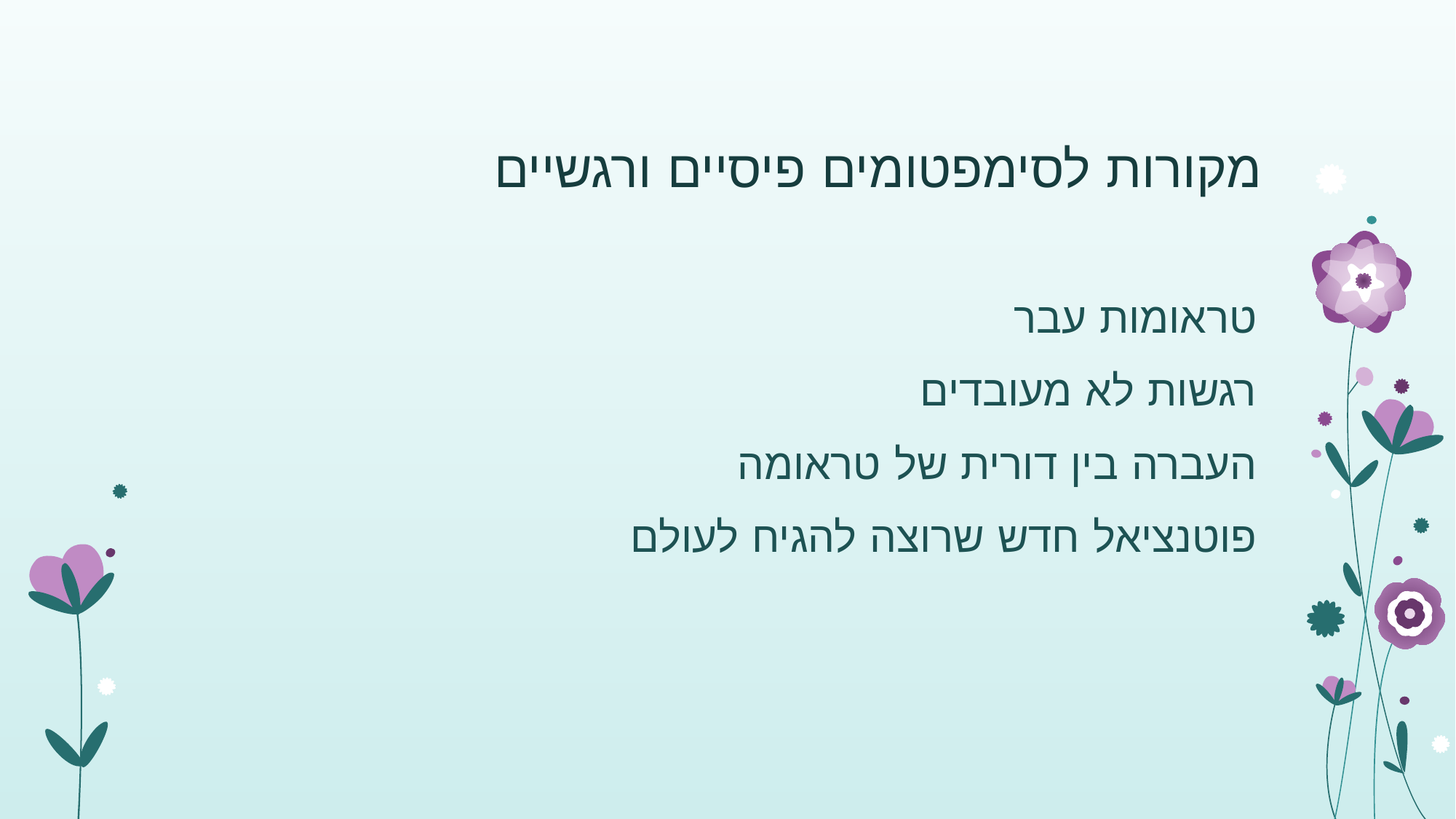

# מקורות לסימפטומים פיסיים ורגשיים

טראומות עבר
רגשות לא מעובדים
העברה בין דורית של טראומה
פוטנציאל חדש שרוצה להגיח לעולם